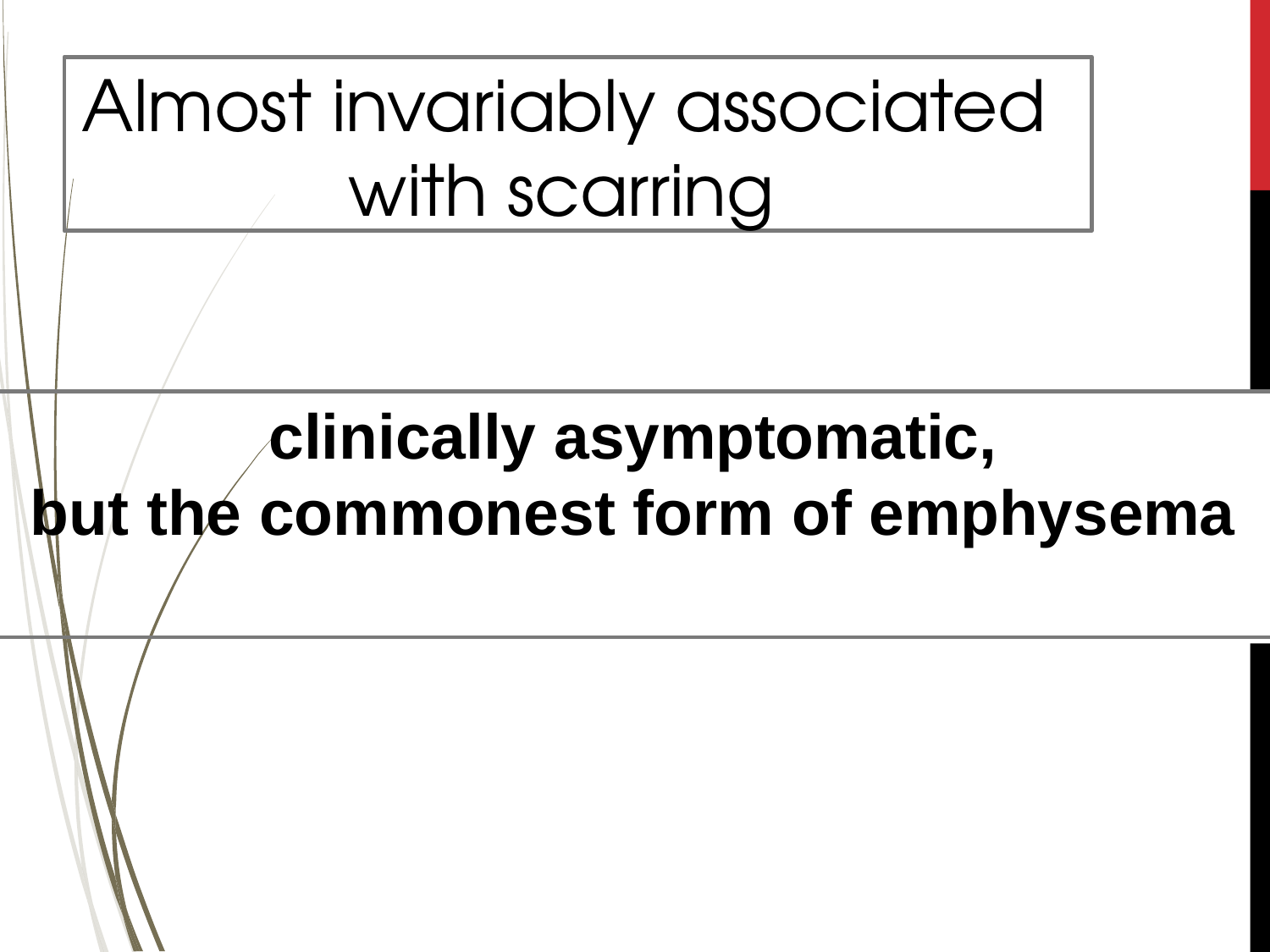

# Almost invariably associated with scarring

clinically asymptomatic,
but the commonest form of emphysema